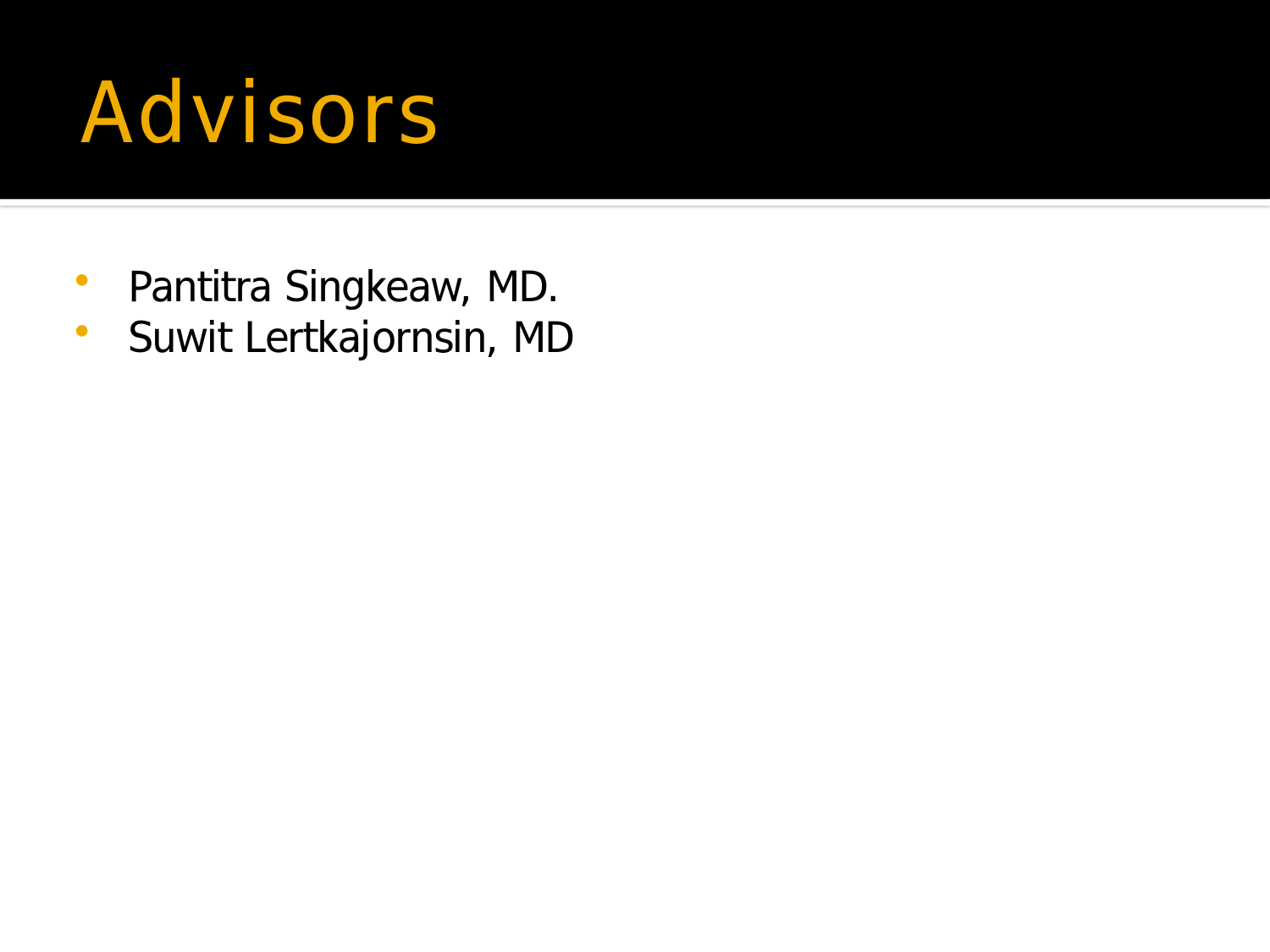

# Advisors
Pantitra Singkeaw, MD.
Suwit Lertkajornsin, MD